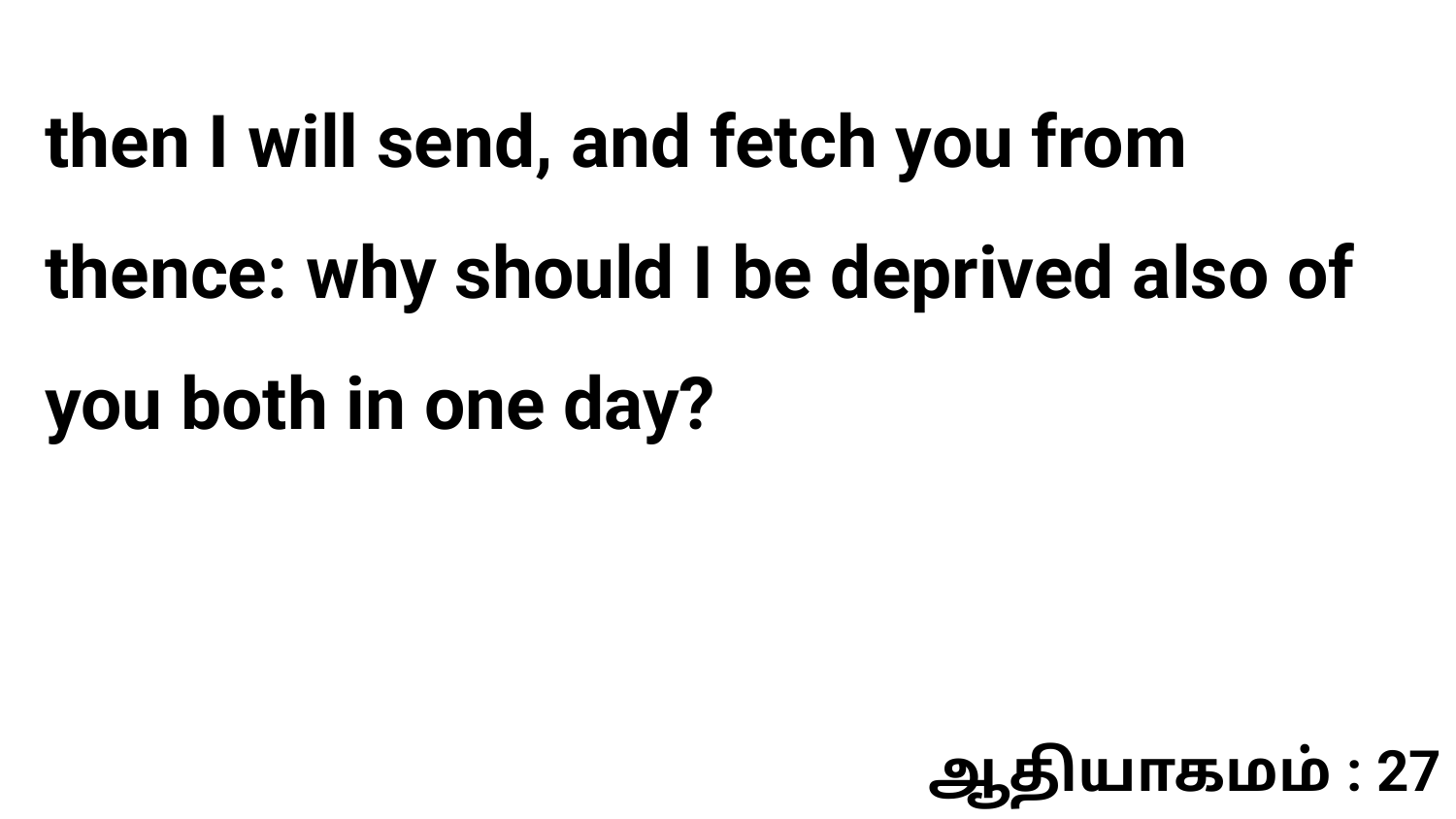

then I will send, and fetch you from thence: why should I be deprived also of you both in one day?
ஆதியாகமம் : 27